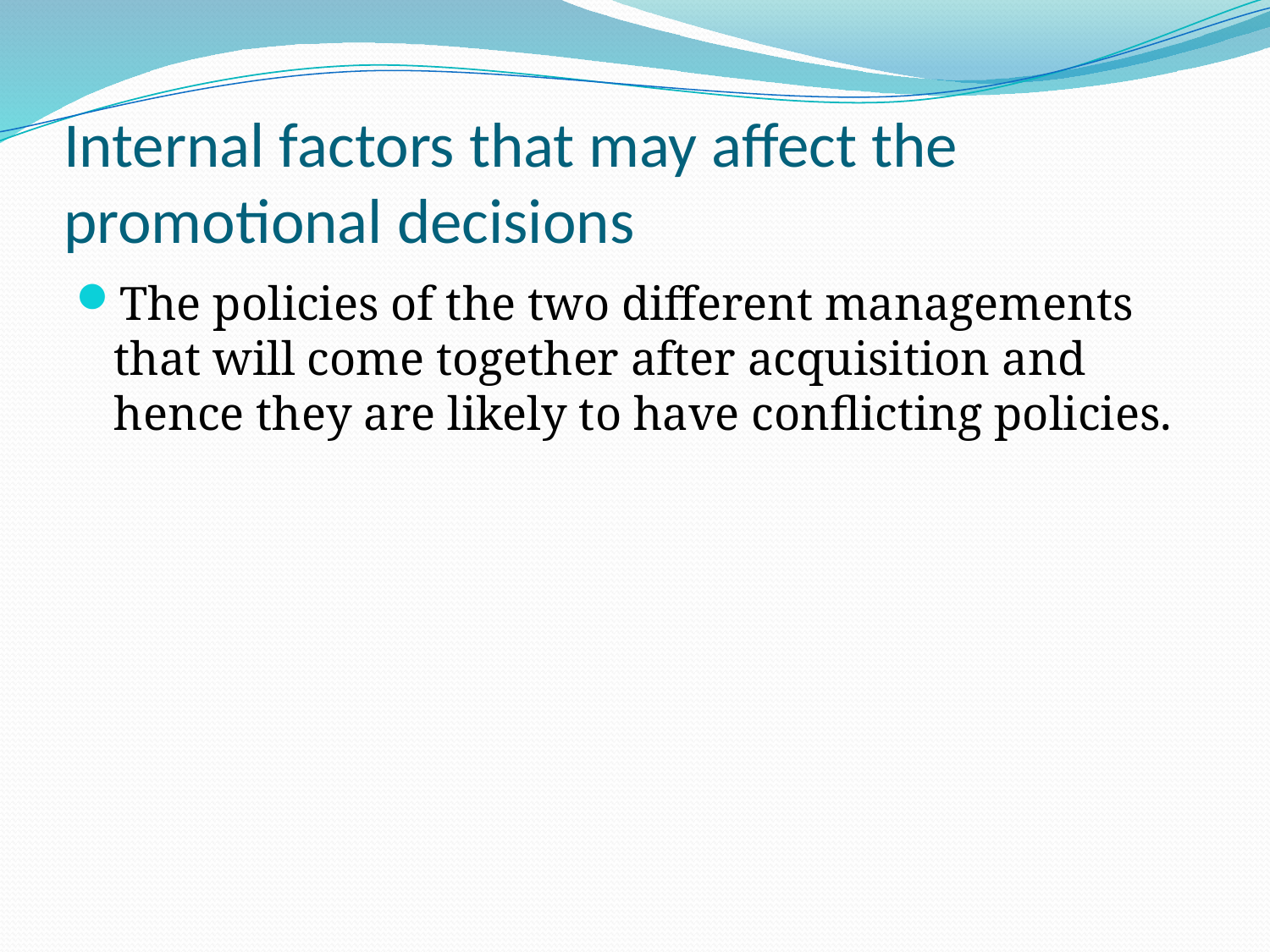

# Internal factors that may affect the promotional decisions
The policies of the two different managements that will come together after acquisition and hence they are likely to have conflicting policies.